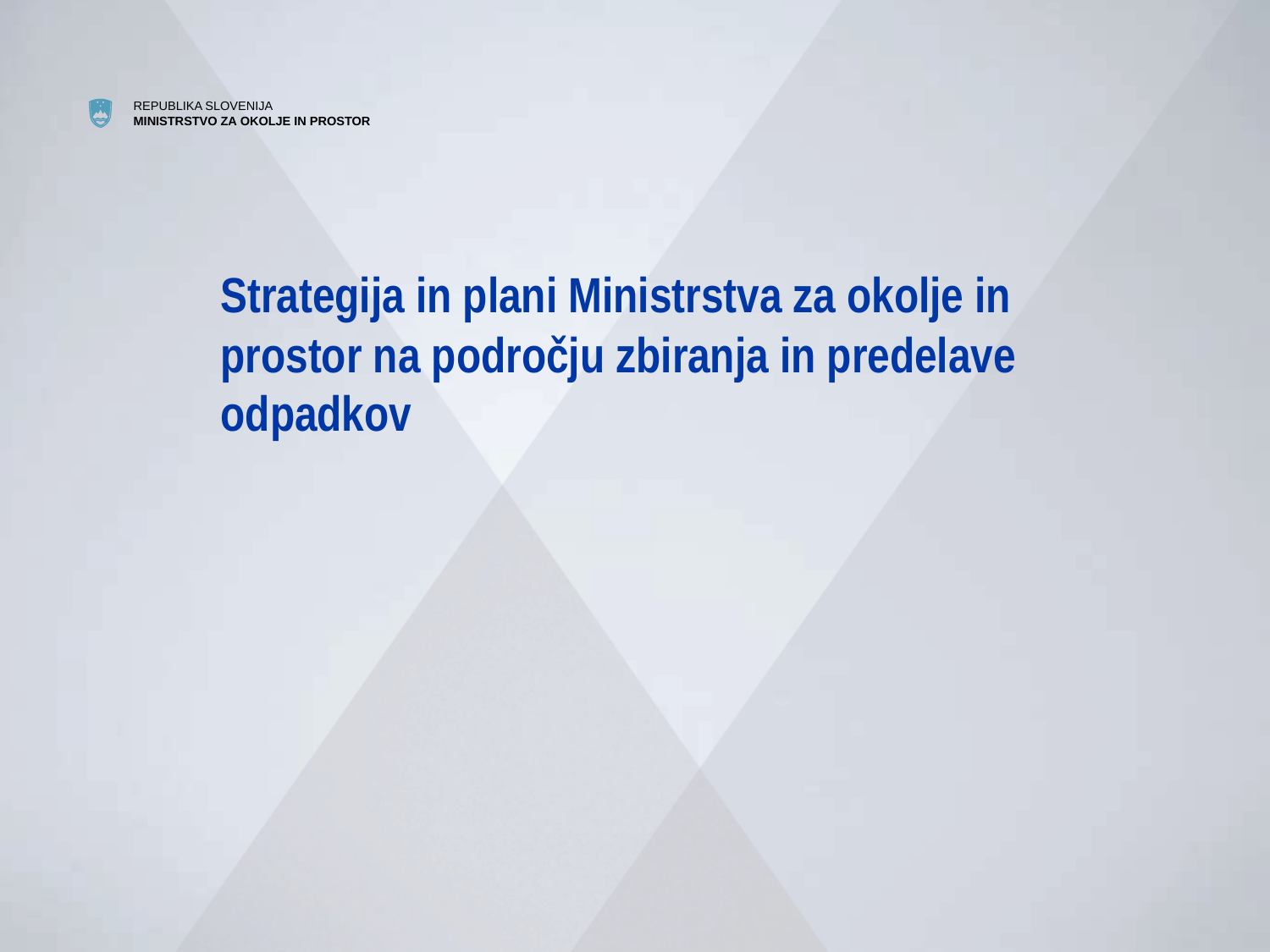

#
Strategija in plani Ministrstva za okolje in prostor na področju zbiranja in predelave odpadkov